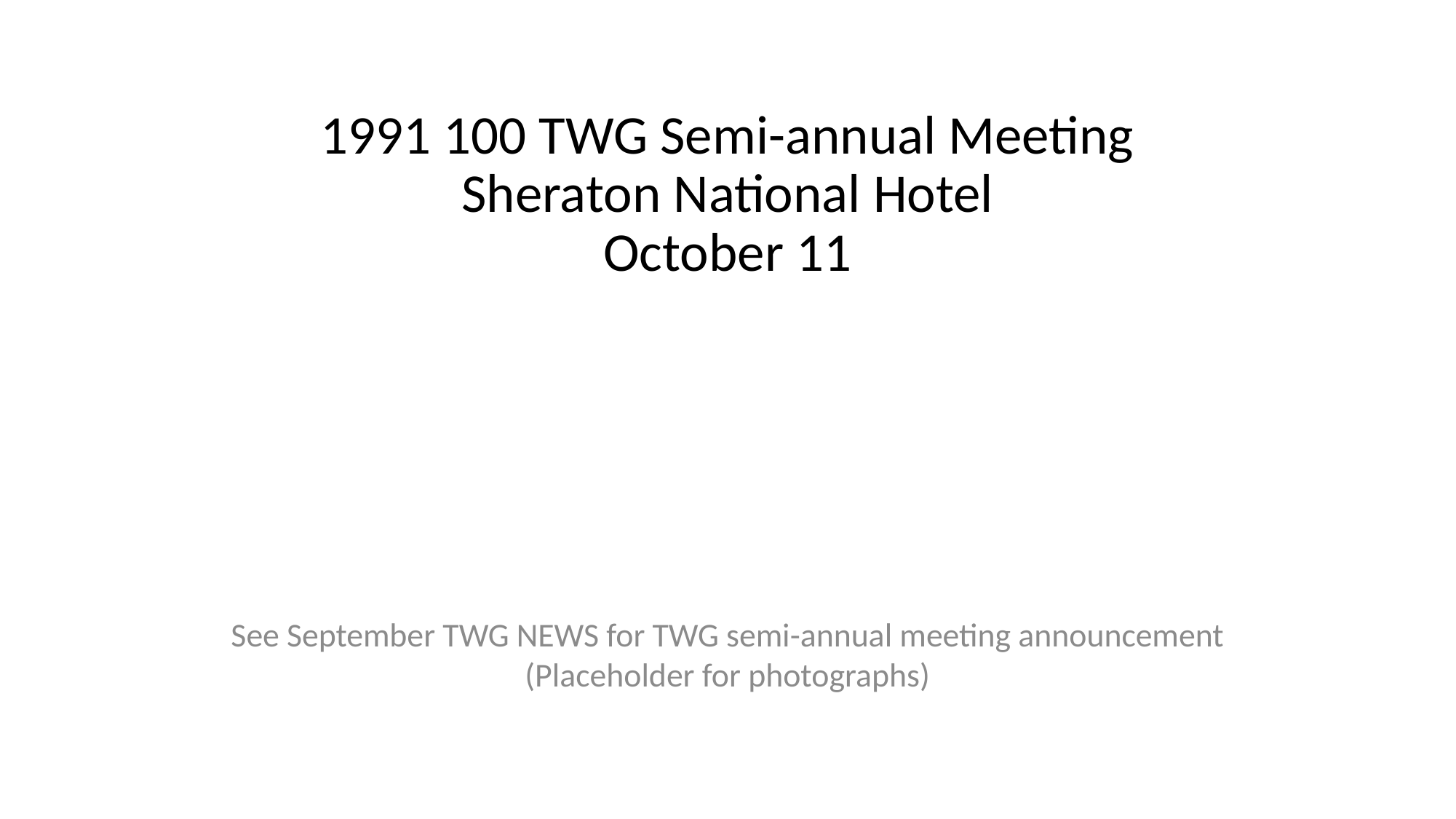

# 1991 100 TWG Semi-annual Meeting Sheraton National Hotel October 11
See September TWG NEWS for TWG semi-annual meeting announcement
(Placeholder for photographs)